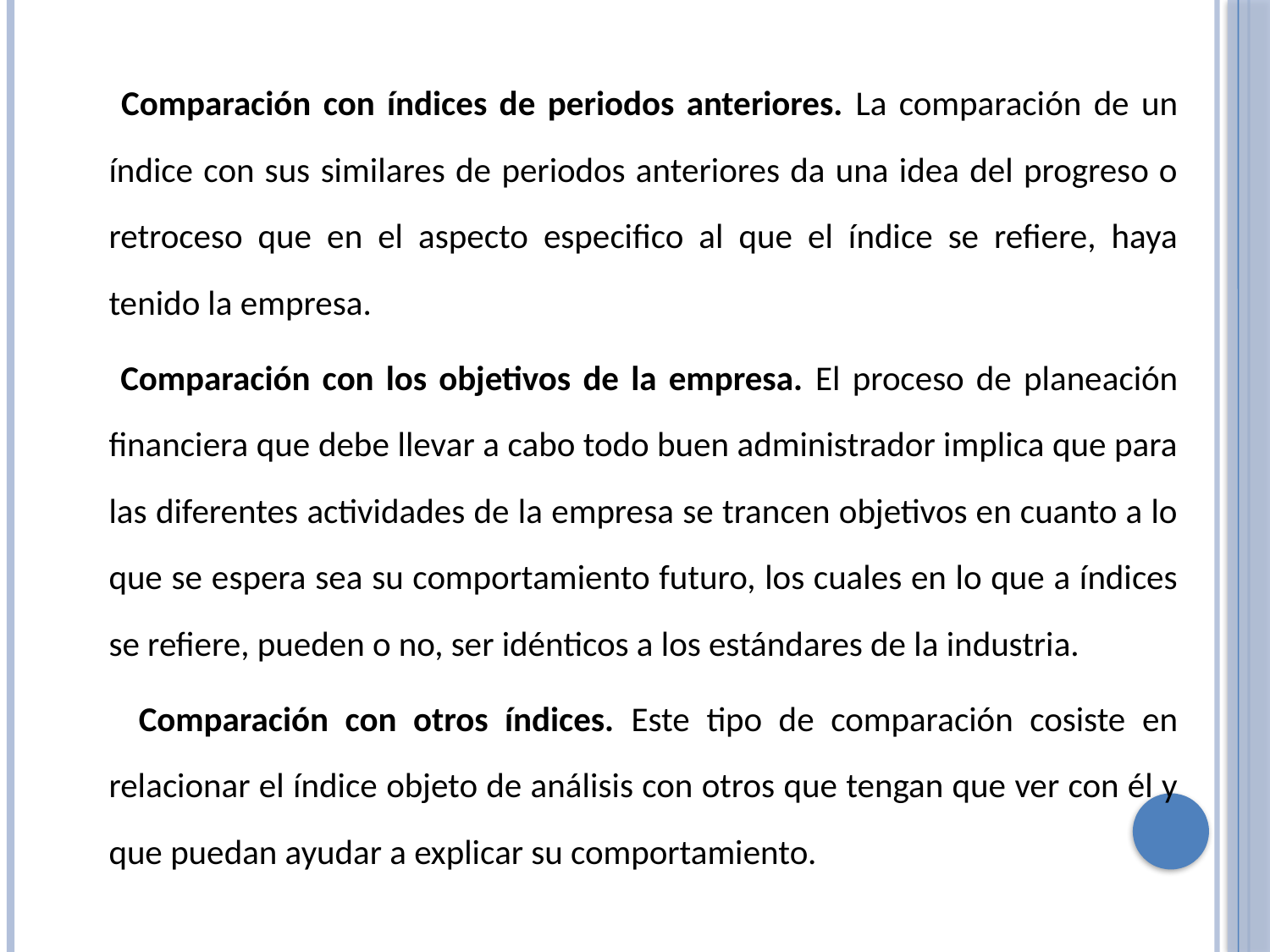

Comparación con índices de periodos anteriores. La comparación de un índice con sus similares de periodos anteriores da una idea del progreso o retroceso que en el aspecto especifico al que el índice se refiere, haya tenido la empresa.
    Comparación con los objetivos de la empresa. El proceso de planeación financiera que debe llevar a cabo todo buen administrador implica que para las diferentes actividades de la empresa se trancen objetivos en cuanto a lo que se espera sea su comportamiento futuro, los cuales en lo que a índices se refiere, pueden o no, ser idénticos a los estándares de la industria.
    Comparación con otros índices. Este tipo de comparación cosiste en relacionar el índice objeto de análisis con otros que tengan que ver con él y que puedan ayudar a explicar su comportamiento.